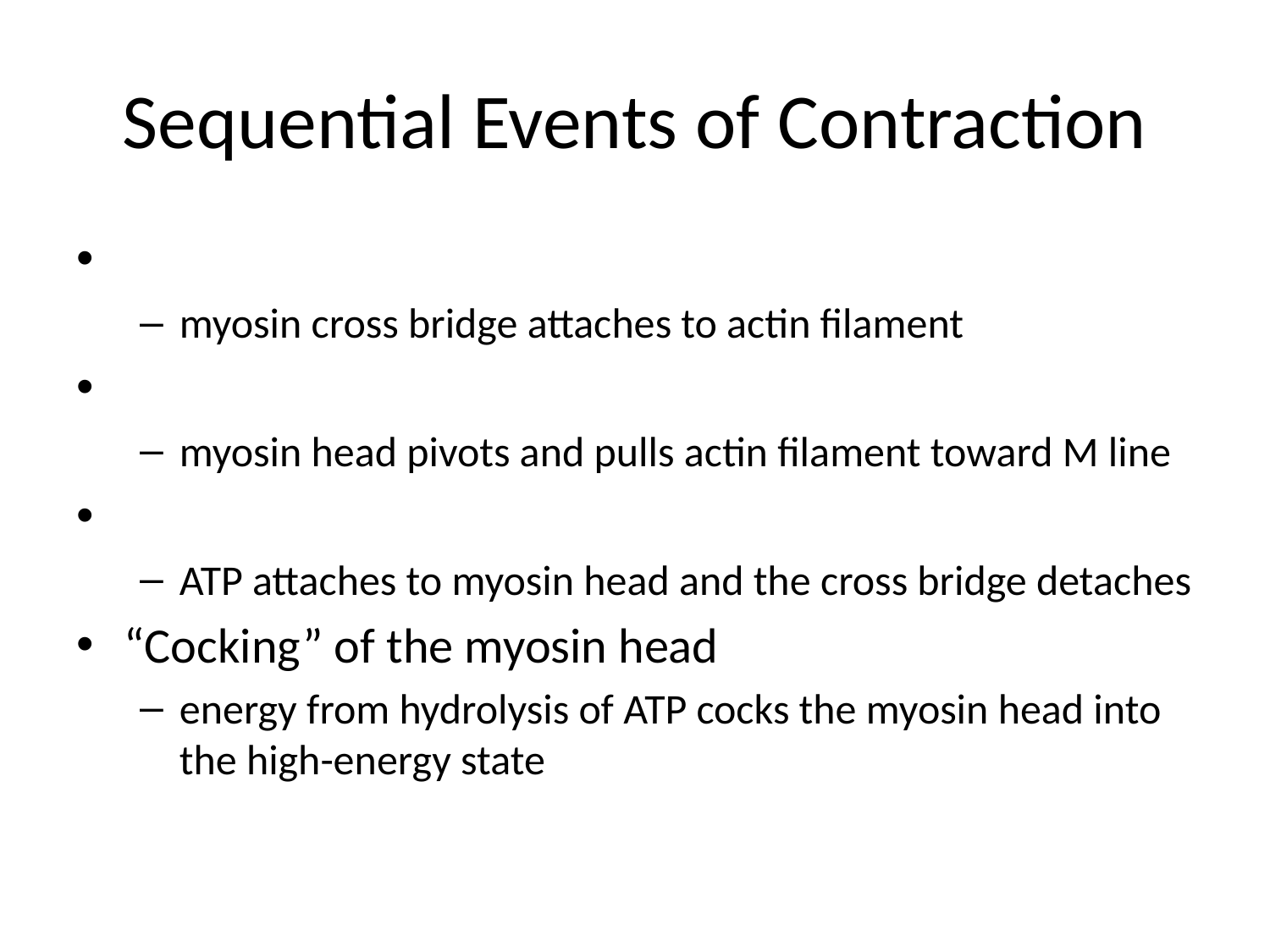

# Sequential Events of Contraction

myosin cross bridge attaches to actin filament

myosin head pivots and pulls actin filament toward M line

ATP attaches to myosin head and the cross bridge detaches
“Cocking” of the myosin head
energy from hydrolysis of ATP cocks the myosin head into the high-energy state